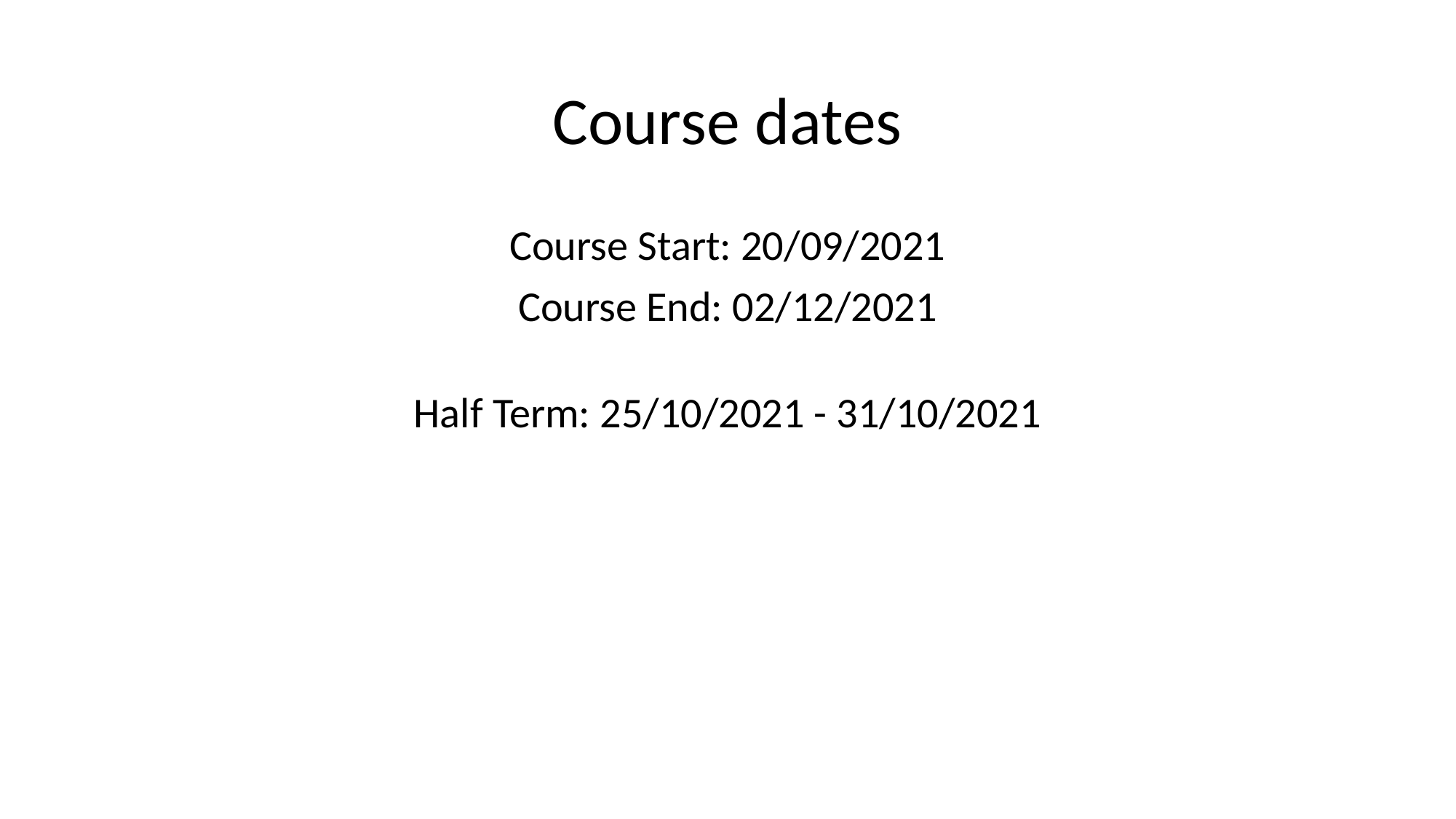

# Course dates
Course Start: 20/09/2021
Course End: 02/12/2021
Half Term: 25/10/2021 - 31/10/2021